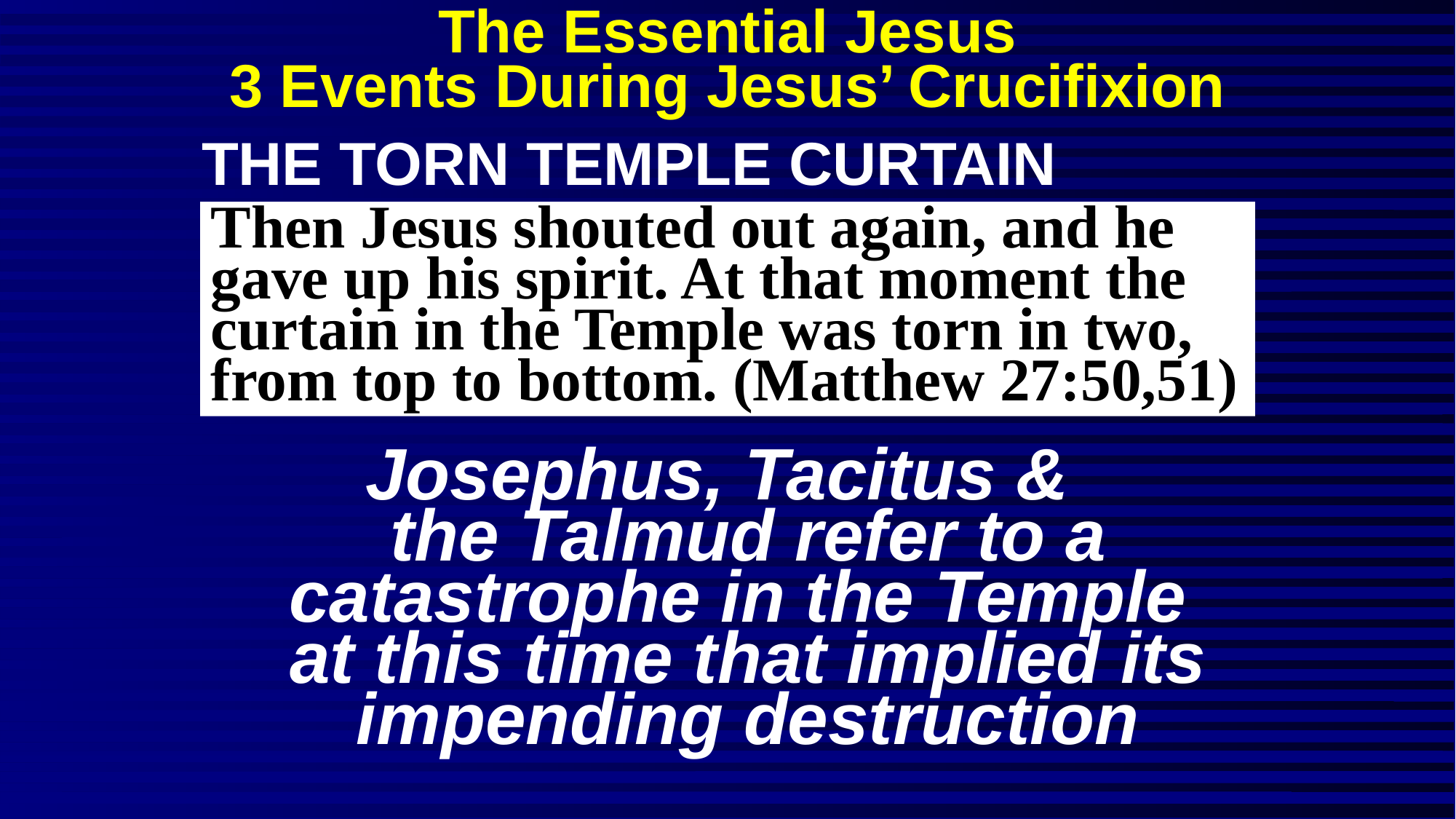

# The Essential Jesus 3 Events During Jesus’ Crucifixion
THE TORN TEMPLE CURTAIN

Josephus, Tacitus &
the Talmud refer to a catastrophe in the Temple
at this time that implied its impending destruction
Then Jesus shouted out again, and he gave up his spirit. At that moment the curtain in the Temple was torn in two, from top to bottom. (Matthew 27:50,51)